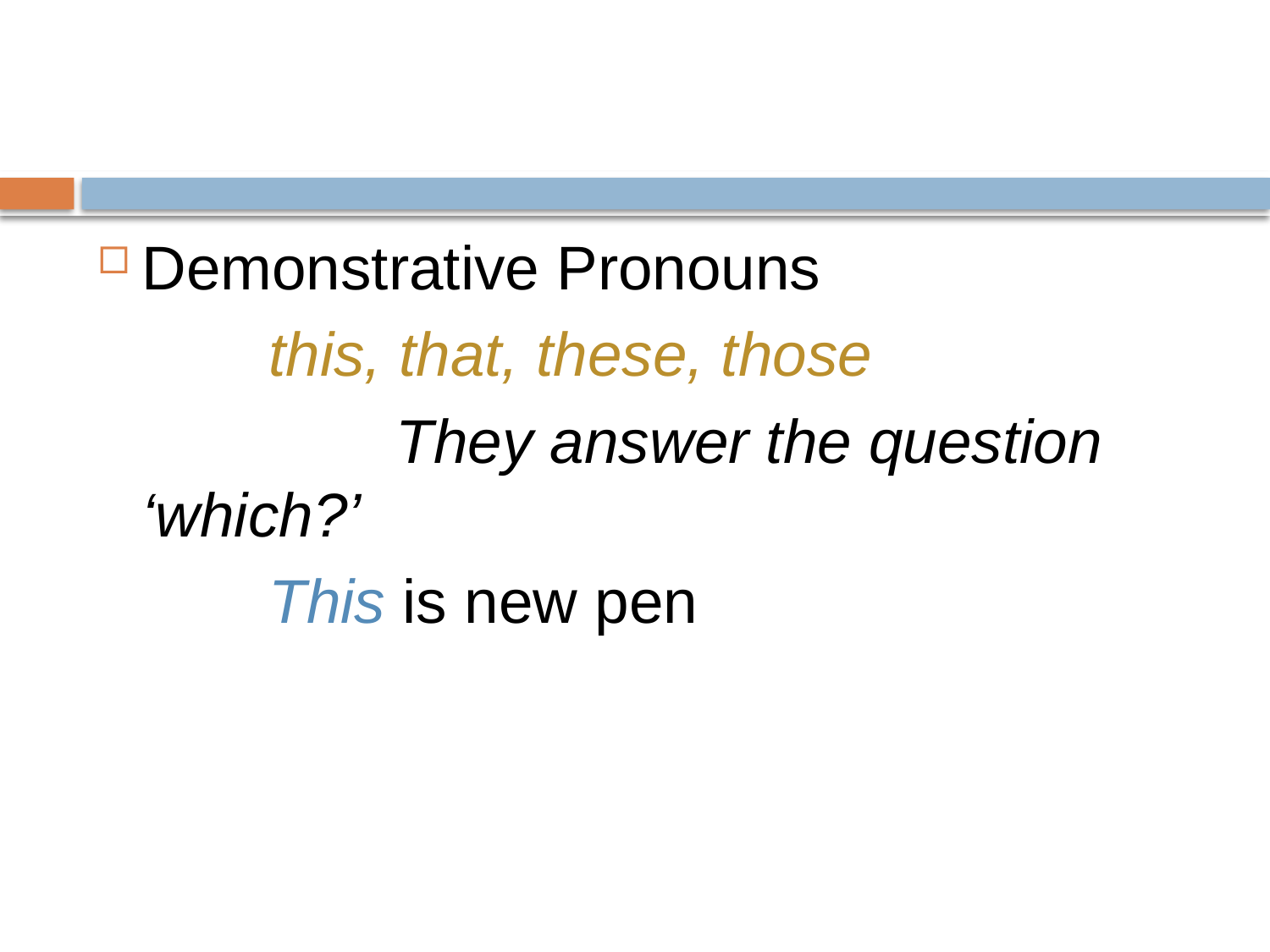

#
Demonstrative Pronouns
		this, that, these, those
			They answer the question ‘which?’
		This is new pen